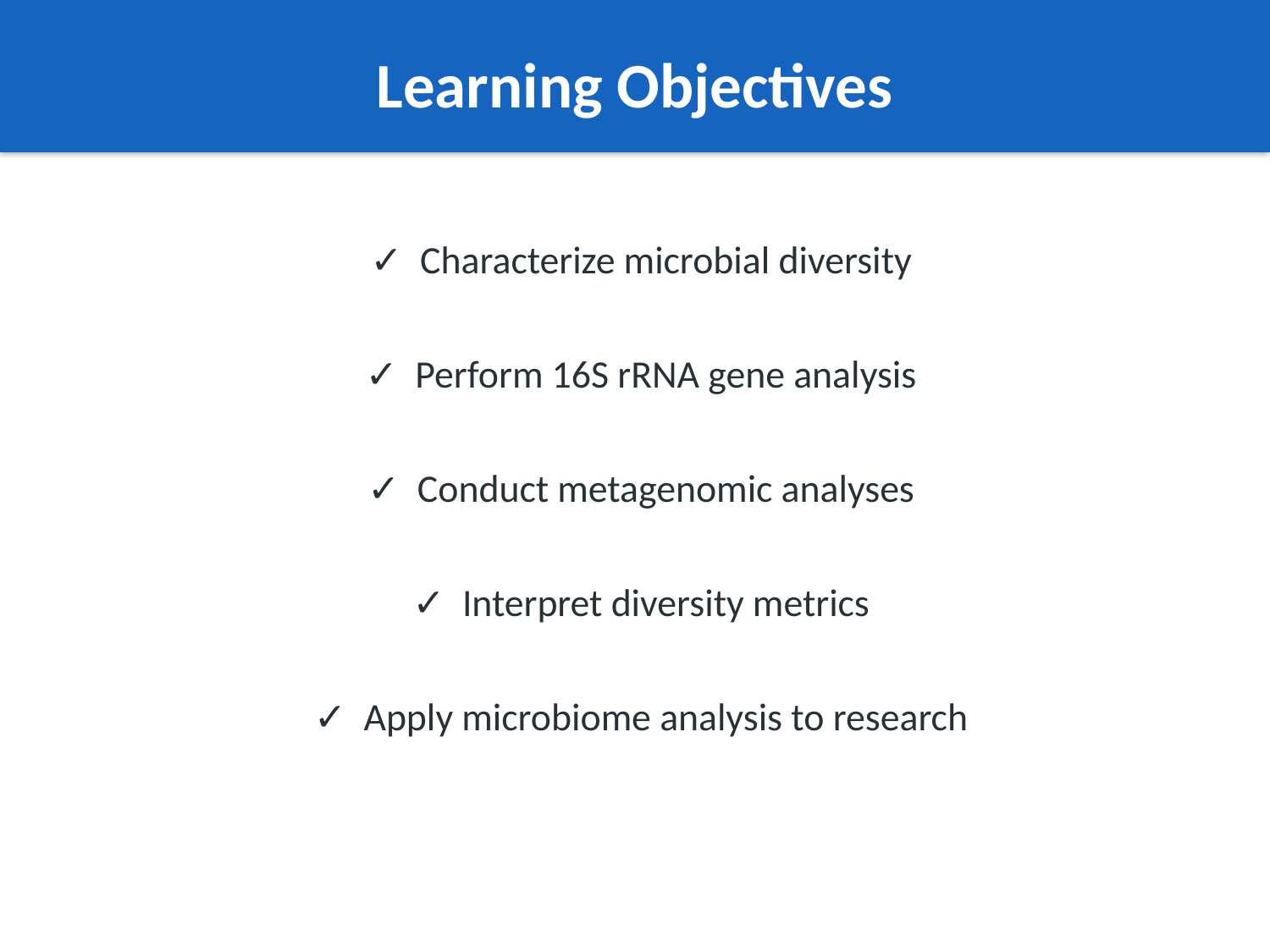

Learning Objectives
✓  Characterize microbial diversity
✓  Perform 16S rRNA gene analysis
✓  Conduct metagenomic analyses
✓  Interpret diversity metrics
✓  Apply microbiome analysis to research